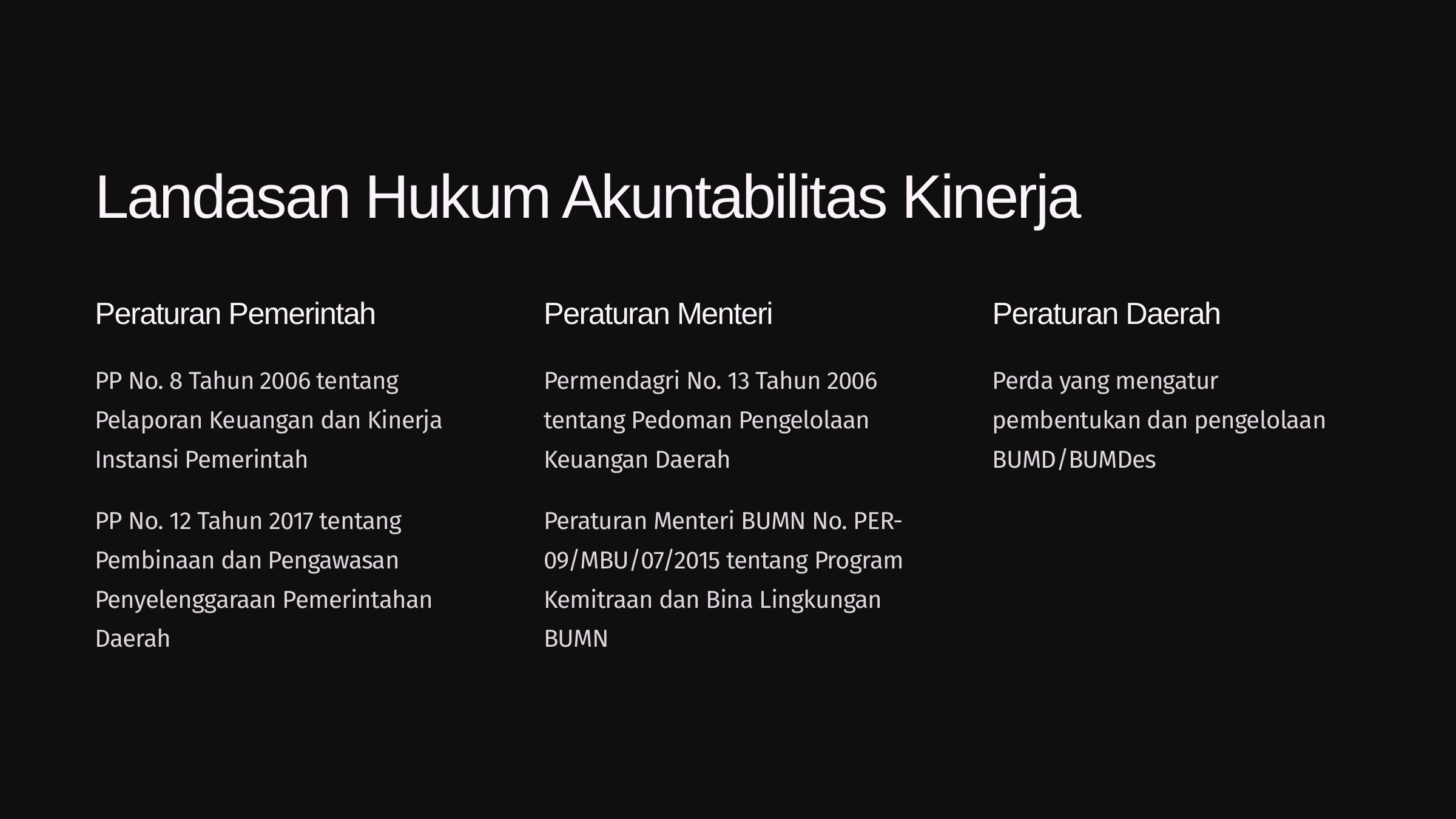

Landasan Hukum Akuntabilitas Kinerja
Peraturan Pemerintah
Peraturan Menteri
Peraturan Daerah
PP No. 8 Tahun 2006 tentang Pelaporan Keuangan dan Kinerja Instansi Pemerintah
Permendagri No. 13 Tahun 2006 tentang Pedoman Pengelolaan Keuangan Daerah
Perda yang mengatur pembentukan dan pengelolaan BUMD/BUMDes
PP No. 12 Tahun 2017 tentang Pembinaan dan Pengawasan Penyelenggaraan Pemerintahan Daerah
Peraturan Menteri BUMN No. PER-09/MBU/07/2015 tentang Program Kemitraan dan Bina Lingkungan BUMN